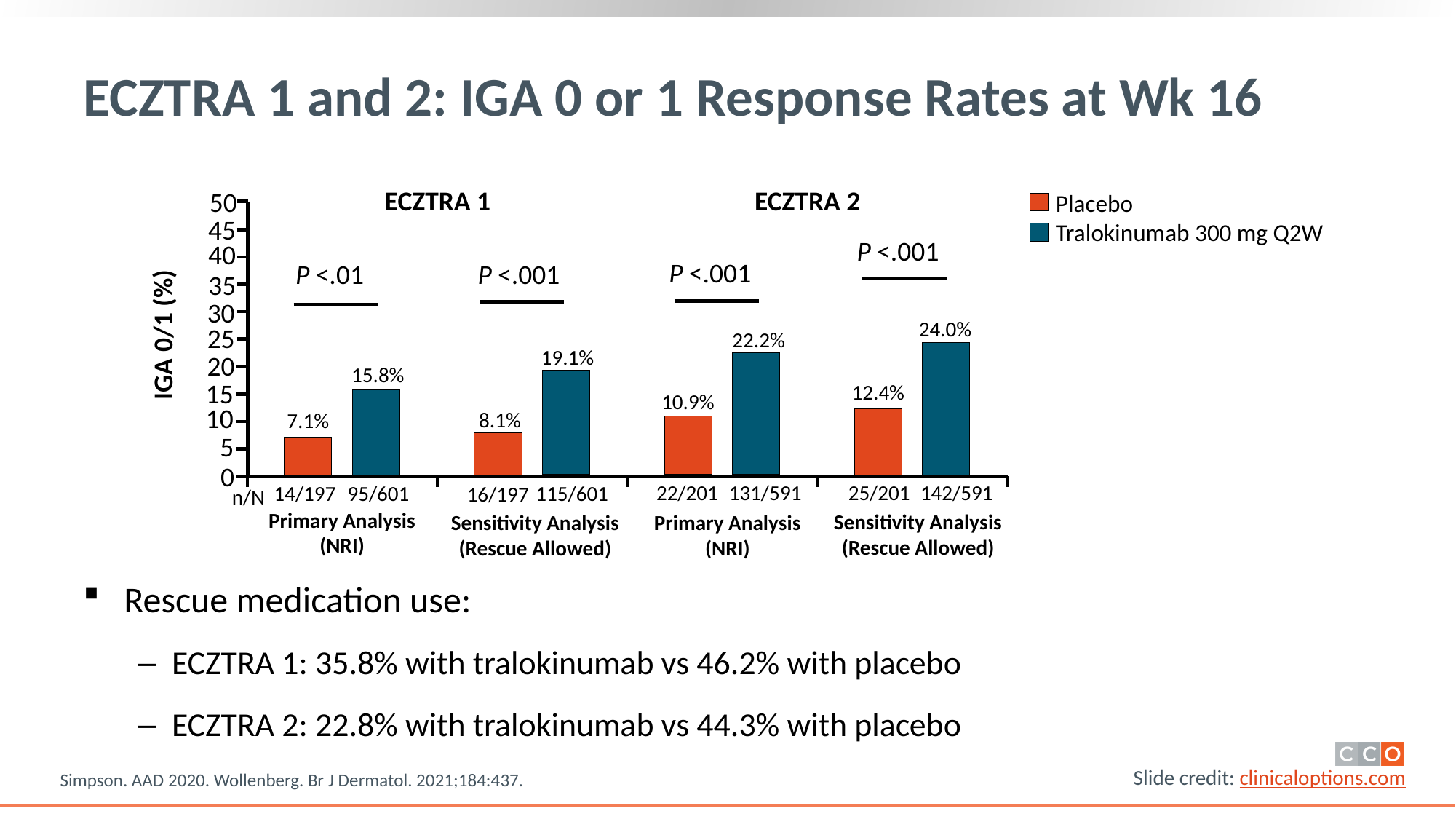

# ECZTRA 1 and 2: IGA 0 or 1 Response Rates at Wk 16
ECZTRA 2
ECZTRA 1
50
Placebo
Tralokinumab 300 mg Q2W

45

P <.001
40
P <.001
P <.01
P <.001
35
30
24.0%
IGA 0/1 (%)
25
22.2%
19.1%

20

15.8%

15
12.4%
10.9%

10
8.1%
7.1%

5

0
22/201
131/591
25/201
142/591
95/601
14/197
115/601
16/197
n/N
Primary Analysis
(NRI)
Sensitivity Analysis
(Rescue Allowed)
Sensitivity Analysis
(Rescue Allowed)
Primary Analysis
(NRI)
Rescue medication use:
ECZTRA 1: 35.8% with tralokinumab vs 46.2% with placebo
ECZTRA 2: 22.8% with tralokinumab vs 44.3% with placebo

Simpson. AAD 2020. Wollenberg. Br J Dermatol. 2021;184:437.